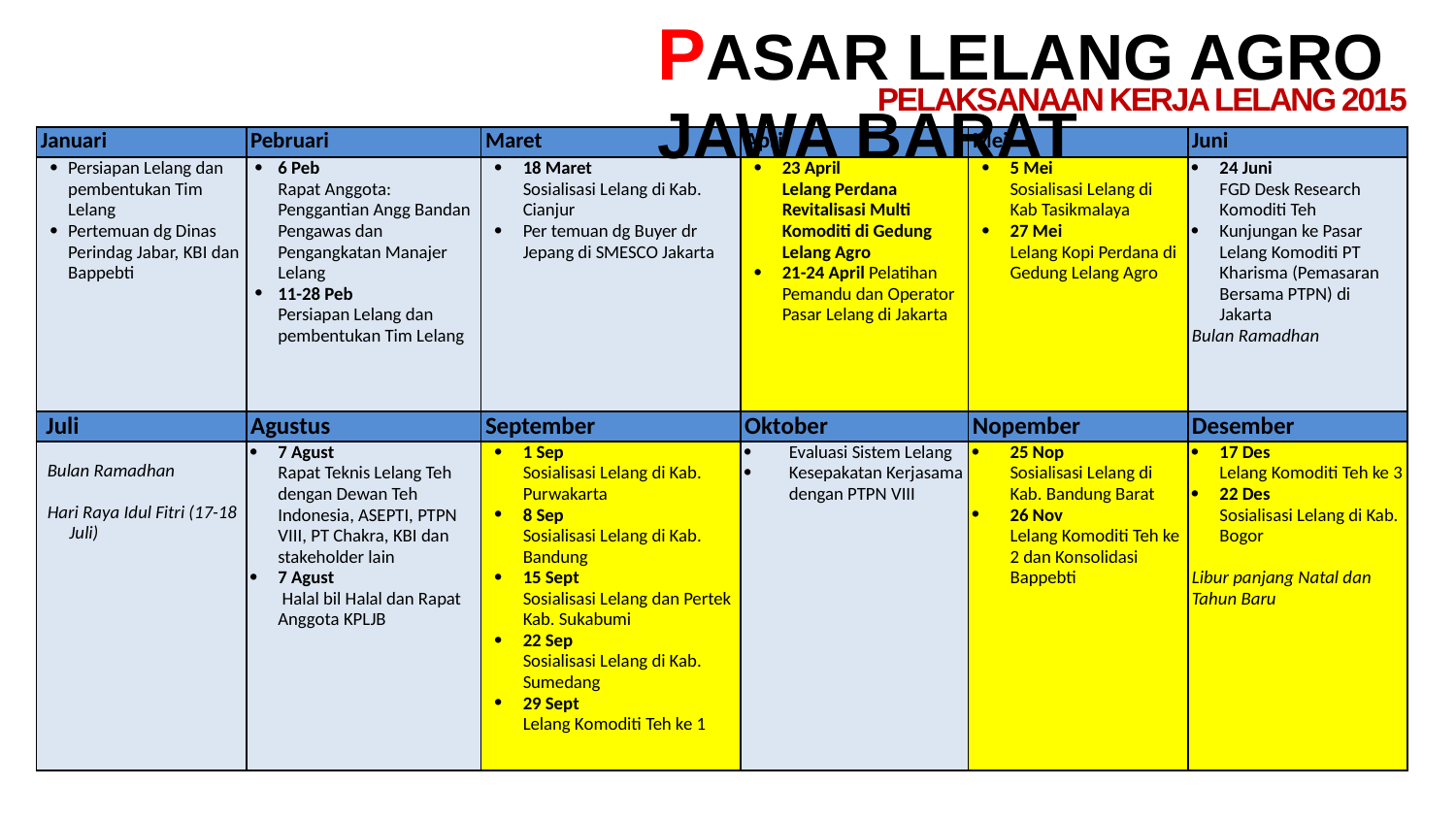

PASAR LELANG AGRO JAWA BARAT
# PELAKSANAAN KERJA LELANG 2015
| Januari | Pebruari | Maret | April | Mei | Juni |
| --- | --- | --- | --- | --- | --- |
| Persiapan Lelang dan pembentukan Tim Lelang Pertemuan dg Dinas Perindag Jabar, KBI dan Bappebti | 6 Peb Rapat Anggota: Penggantian Angg Bandan Pengawas dan Pengangkatan Manajer Lelang 11-28 Peb Persiapan Lelang dan pembentukan Tim Lelang | 18 Maret Sosialisasi Lelang di Kab. Cianjur Per temuan dg Buyer dr Jepang di SMESCO Jakarta | 23 April Lelang Perdana Revitalisasi Multi Komoditi di Gedung Lelang Agro 21-24 April Pelatihan Pemandu dan Operator Pasar Lelang di Jakarta | 5 Mei Sosialisasi Lelang di Kab Tasikmalaya 27 Mei Lelang Kopi Perdana di Gedung Lelang Agro | 24 Juni FGD Desk Research Komoditi Teh Kunjungan ke Pasar Lelang Komoditi PT Kharisma (Pemasaran Bersama PTPN) di Jakarta Bulan Ramadhan |
| Juli | Agustus | September | Oktober | Nopember | Desember |
| Bulan Ramadhan Hari Raya Idul Fitri (17-18 Juli) | 7 Agust Rapat Teknis Lelang Teh dengan Dewan Teh Indonesia, ASEPTI, PTPN VIII, PT Chakra, KBI dan stakeholder lain 7 Agust Halal bil Halal dan Rapat Anggota KPLJB | 1 Sep Sosialisasi Lelang di Kab. Purwakarta 8 Sep Sosialisasi Lelang di Kab. Bandung 15 Sept Sosialisasi Lelang dan Pertek Kab. Sukabumi 22 Sep Sosialisasi Lelang di Kab. Sumedang 29 Sept Lelang Komoditi Teh ke 1 | Evaluasi Sistem Lelang Kesepakatan Kerjasama dengan PTPN VIII | 25 Nop Sosialisasi Lelang di Kab. Bandung Barat 26 Nov Lelang Komoditi Teh ke 2 dan Konsolidasi Bappebti | 17 Des Lelang Komoditi Teh ke 3 22 Des Sosialisasi Lelang di Kab. Bogor Libur panjang Natal dan Tahun Baru |